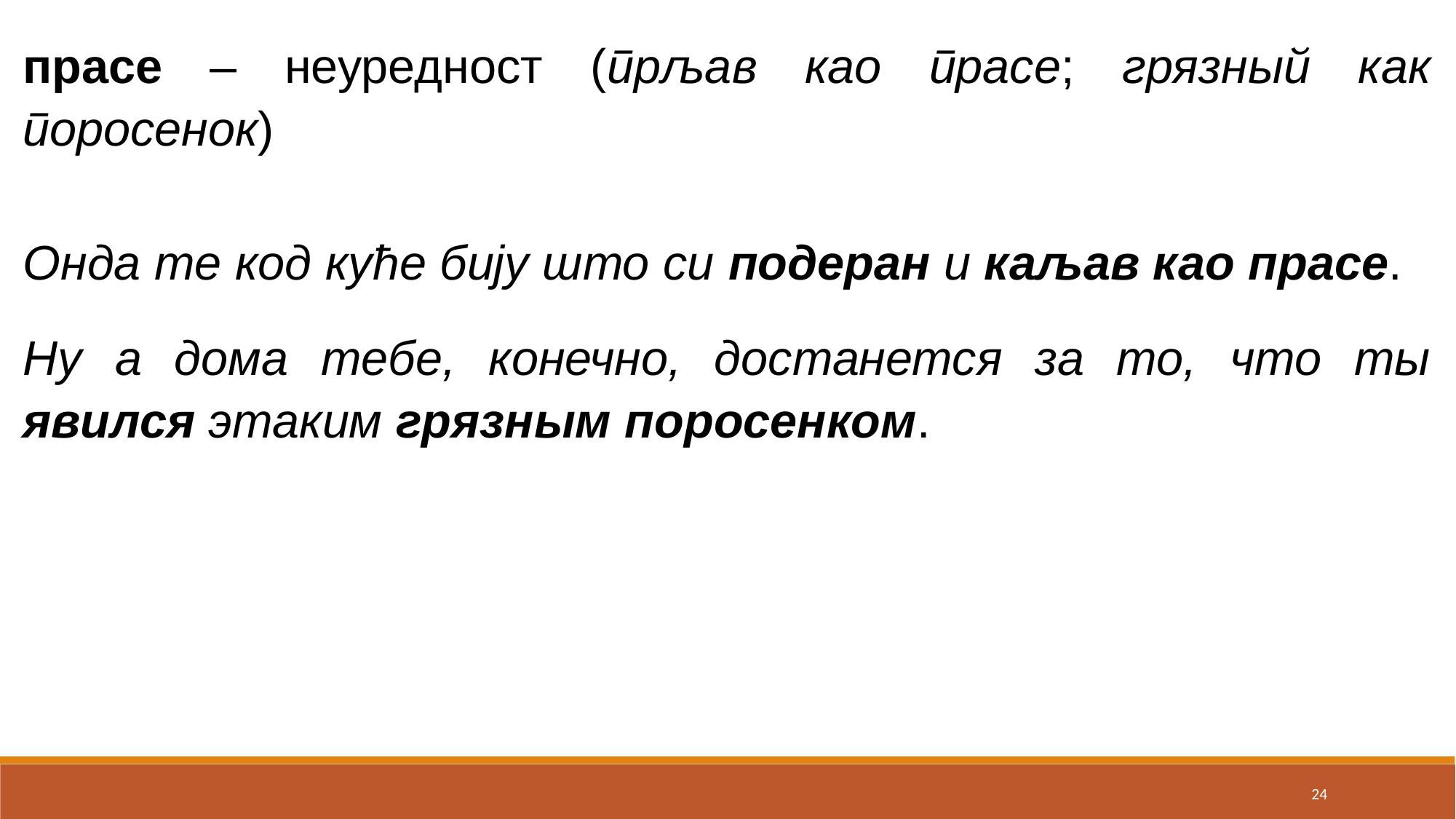

прасе ‒ неуредност (прљав као прасе; грязный как поросенок)

Онда те код куће бију што си подеран и каљав као прасе.

Ну а дома тебе, конечно, достанется за то, что ты явился этаким грязным поросенком.

24